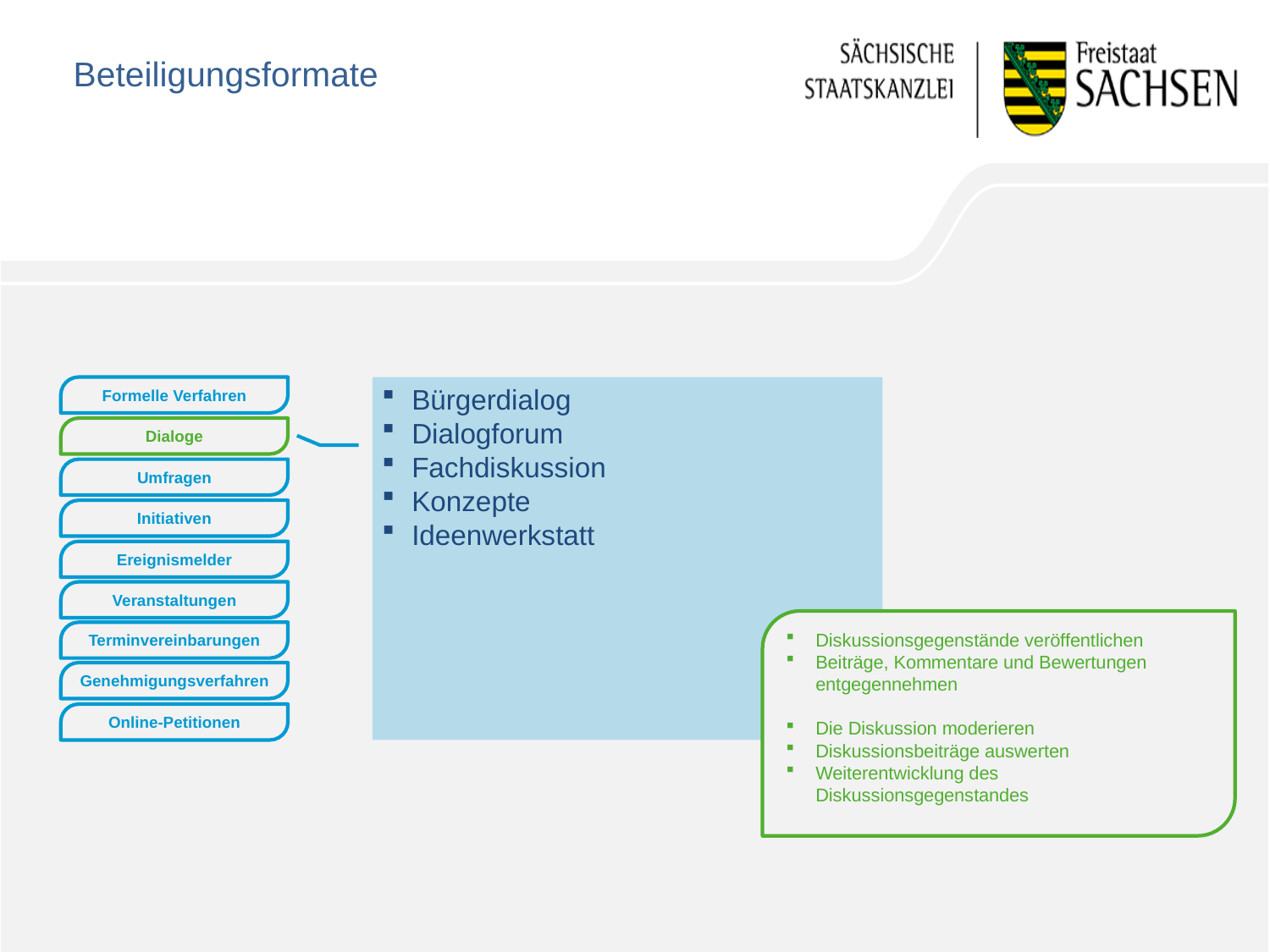

# Beteiligungsformate
Formelle Verfahren
Bürgerdialog
Dialogforum
Fachdiskussion
Konzepte
Ideenwerkstatt
Dialoge
Umfragen
Initiativen
Ereignismelder
Veranstaltungen
Diskussionsgegenstände veröffentlichen
Beiträge, Kommentare und Bewertungen entgegennehmen
Die Diskussion moderieren
Diskussionsbeiträge auswerten
Weiterentwicklung des Diskussionsgegenstandes
Terminvereinbarungen
Genehmigungsverfahren
Online-Petitionen